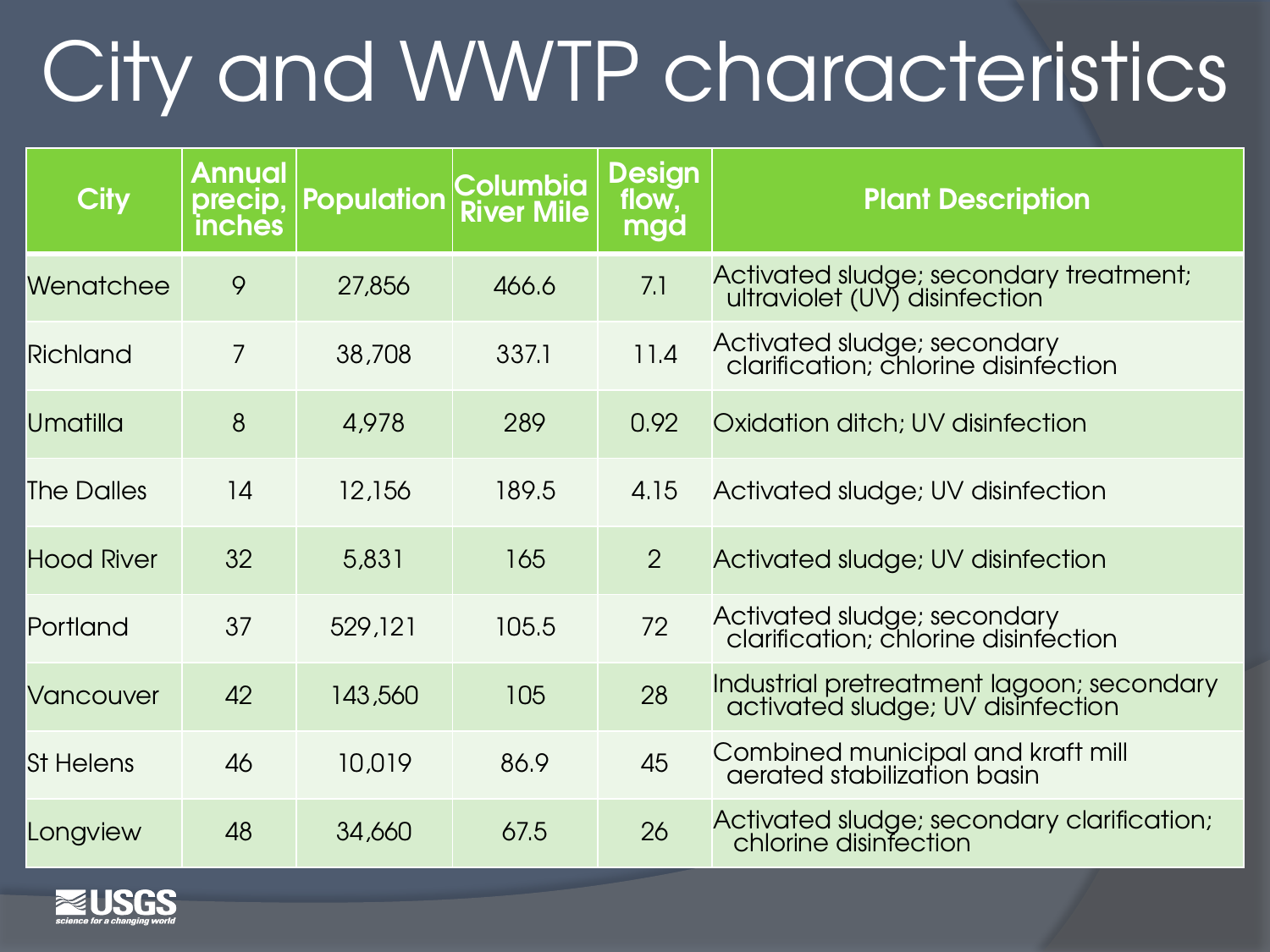

# City and WWTP characteristics
| City | Annual precip, inches | Population | Columbia River Mile | Design flow, mgd | Plant Description |
| --- | --- | --- | --- | --- | --- |
| Wenatchee | 9 | 27,856 | 466.6 | 7.1 | Activated sludge; secondary treatment; ultraviolet (UV) disinfection |
| Richland | 7 | 38,708 | 337.1 | 11.4 | Activated sludge; secondary clarification; chlorine disinfection |
| Umatilla | 8 | 4,978 | 289 | 0.92 | Oxidation ditch; UV disinfection |
| The Dalles | 14 | 12,156 | 189.5 | 4.15 | Activated sludge; UV disinfection |
| Hood River | 32 | 5,831 | 165 | 2 | Activated sludge; UV disinfection |
| Portland | 37 | 529,121 | 105.5 | 72 | Activated sludge; secondary clarification; chlorine disinfection |
| Vancouver | 42 | 143,560 | 105 | 28 | Industrial pretreatment lagoon; secondary activated sludge; UV disinfection |
| St Helens | 46 | 10,019 | 86.9 | 45 | Combined municipal and kraft mill aerated stabilization basin |
| Longview | 48 | 34,660 | 67.5 | 26 | Activated sludge; secondary clarification; chlorine disinfection |